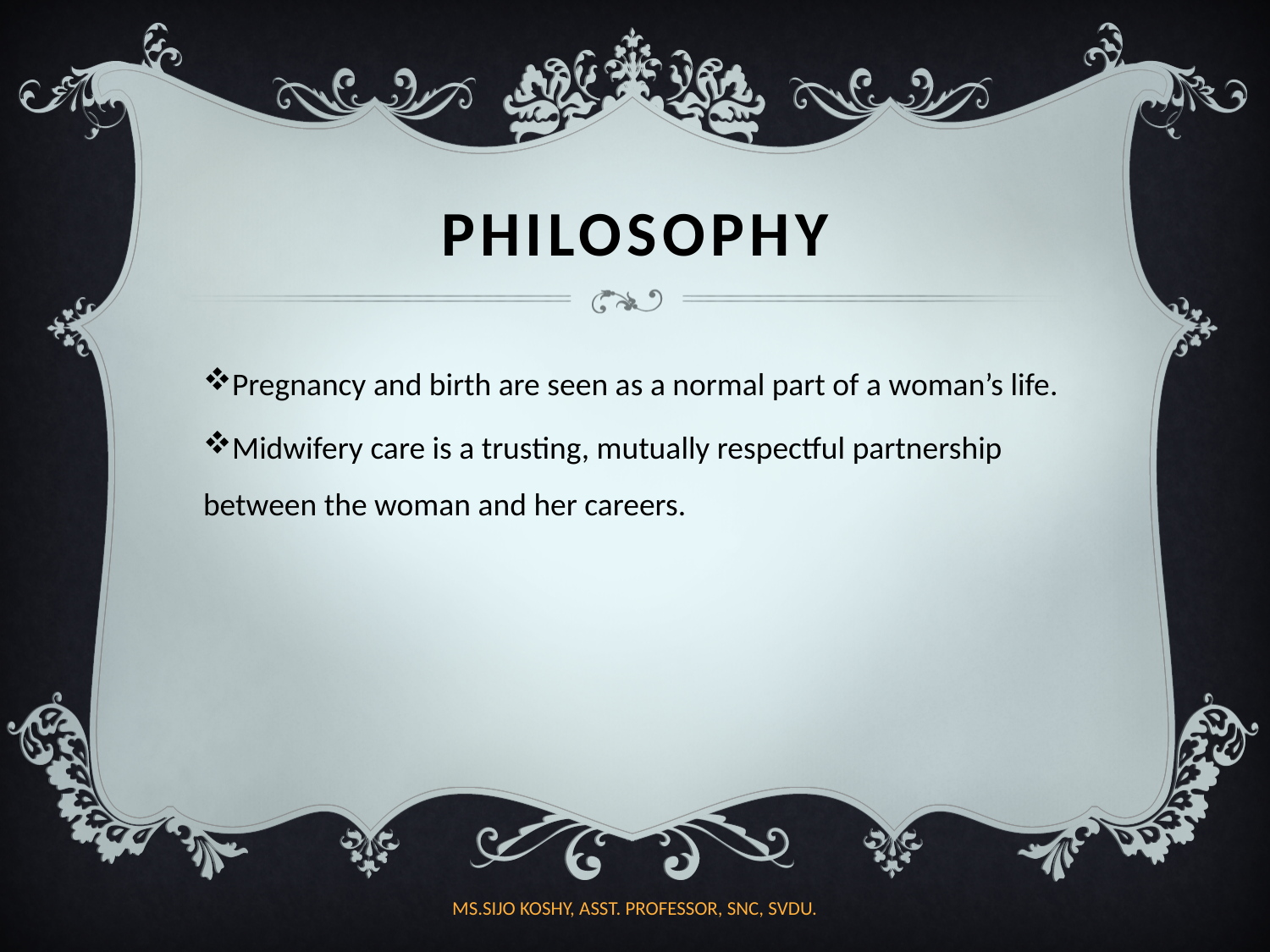

# PHILOSOPHY
Pregnancy and birth are seen as a normal part of a woman’s life.
Midwifery care is a trusting, mutually respectful partnership between the woman and her careers.

MS.SIJO KOSHY, ASST. PROFESSOR, SNC, SVDU.